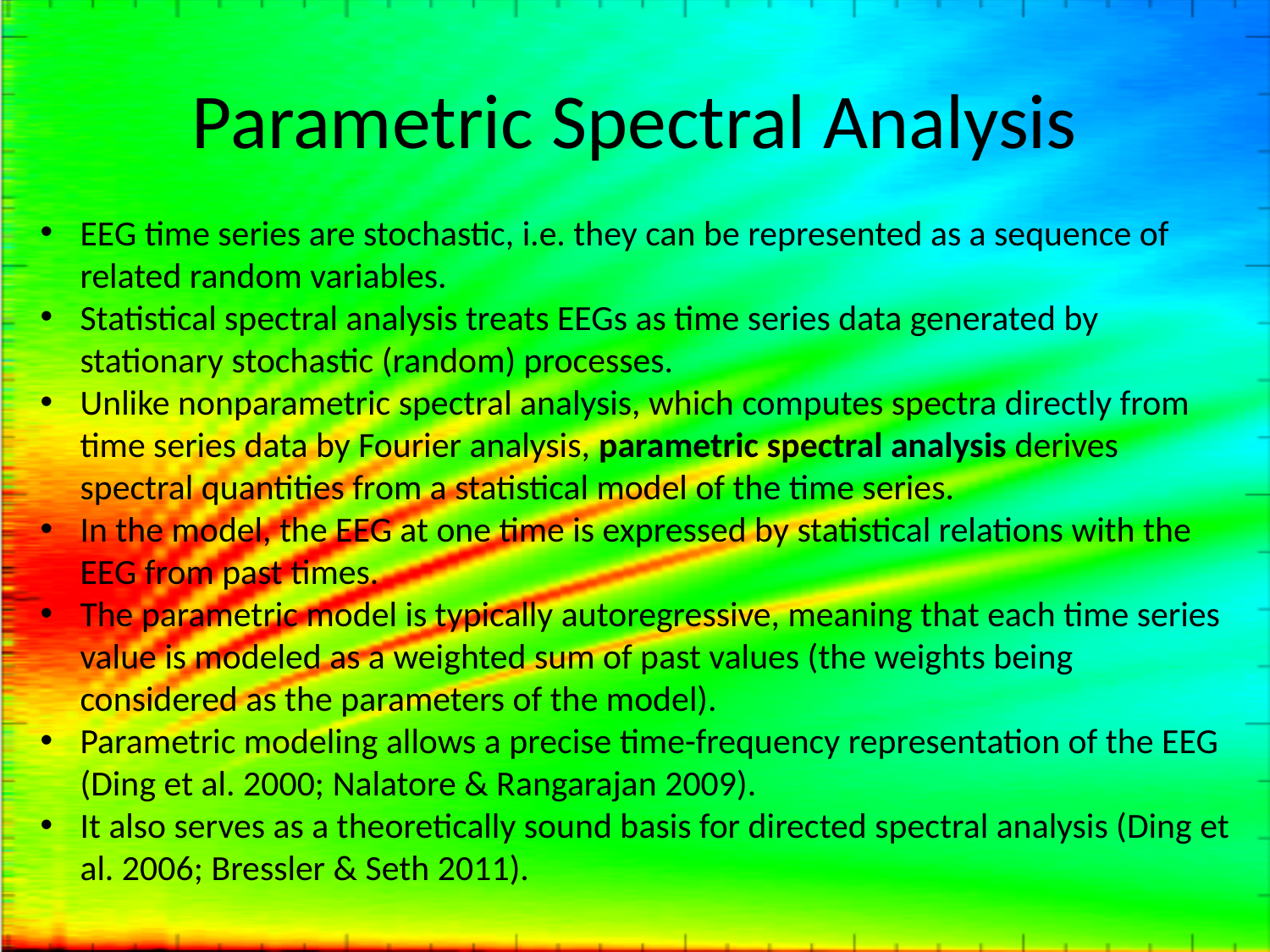

# Parametric Spectral Analysis
EEG time series are stochastic, i.e. they can be represented as a sequence of related random variables.
Statistical spectral analysis treats EEGs as time series data generated by stationary stochastic (random) processes.
Unlike nonparametric spectral analysis, which computes spectra directly from time series data by Fourier analysis, parametric spectral analysis derives spectral quantities from a statistical model of the time series.
In the model, the EEG at one time is expressed by statistical relations with the EEG from past times.
The parametric model is typically autoregressive, meaning that each time series value is modeled as a weighted sum of past values (the weights being considered as the parameters of the model).
Parametric modeling allows a precise time-frequency representation of the EEG (Ding et al. 2000; Nalatore & Rangarajan 2009).
It also serves as a theoretically sound basis for directed spectral analysis (Ding et al. 2006; Bressler & Seth 2011).